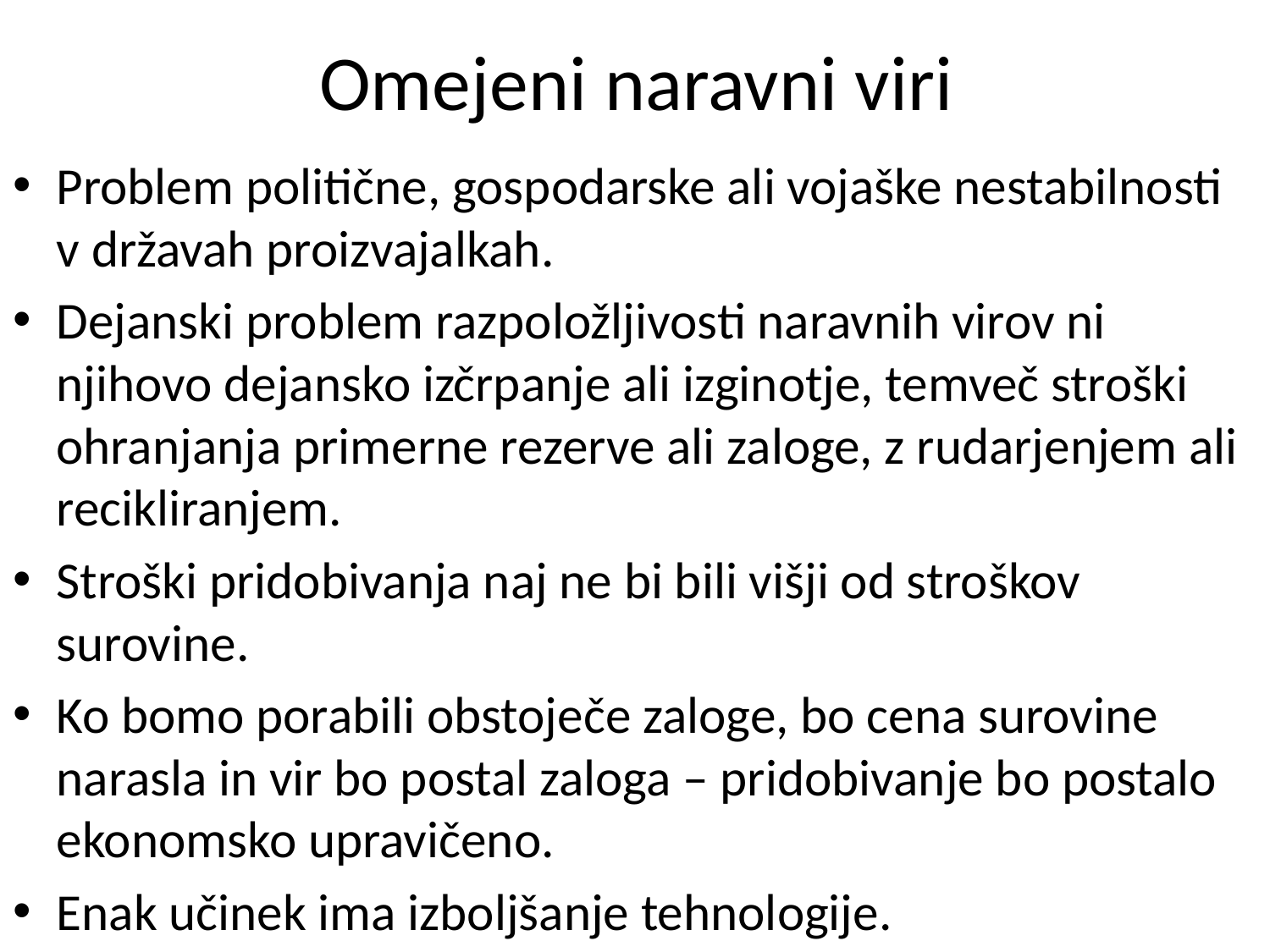

# Omejeni naravni viri
Problem politične, gospodarske ali vojaške nestabilnosti v državah proizvajalkah.
Dejanski problem razpoložljivosti naravnih virov ni njihovo dejansko izčrpanje ali izginotje, temveč stroški ohranjanja primerne rezerve ali zaloge, z rudarjenjem ali recikliranjem.
Stroški pridobivanja naj ne bi bili višji od stroškov surovine.
Ko bomo porabili obstoječe zaloge, bo cena surovine narasla in vir bo postal zaloga – pridobivanje bo postalo ekonomsko upravičeno.
Enak učinek ima izboljšanje tehnologije.